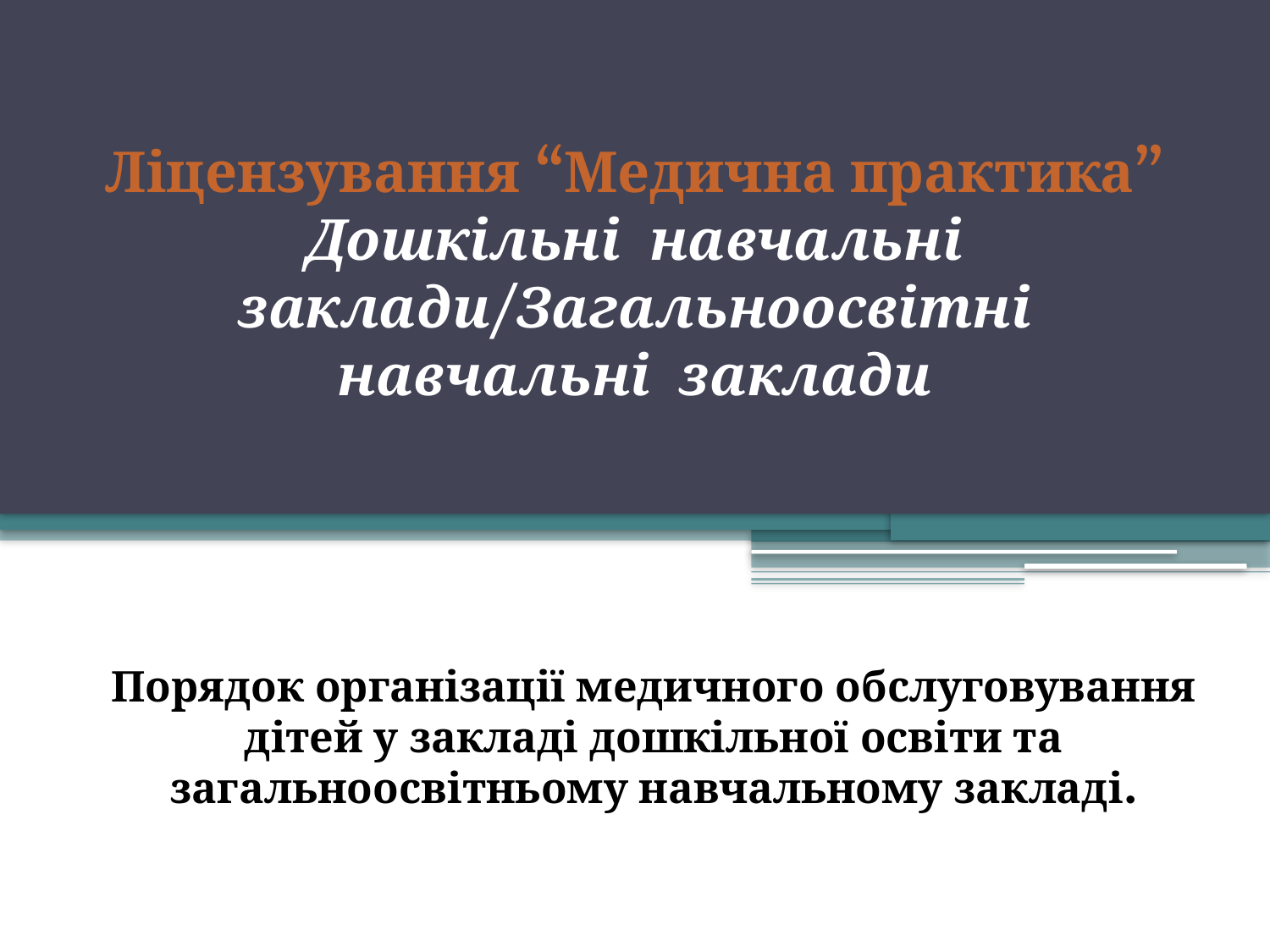

# Ліцензування “Медична практика” Дошкільні  навчальні заклади/Загальноосвітні навчальні  заклади

Порядок організації медичного обслуговування дітей у закладі дошкільної освіти та загальноосвітньому навчальному закладі.